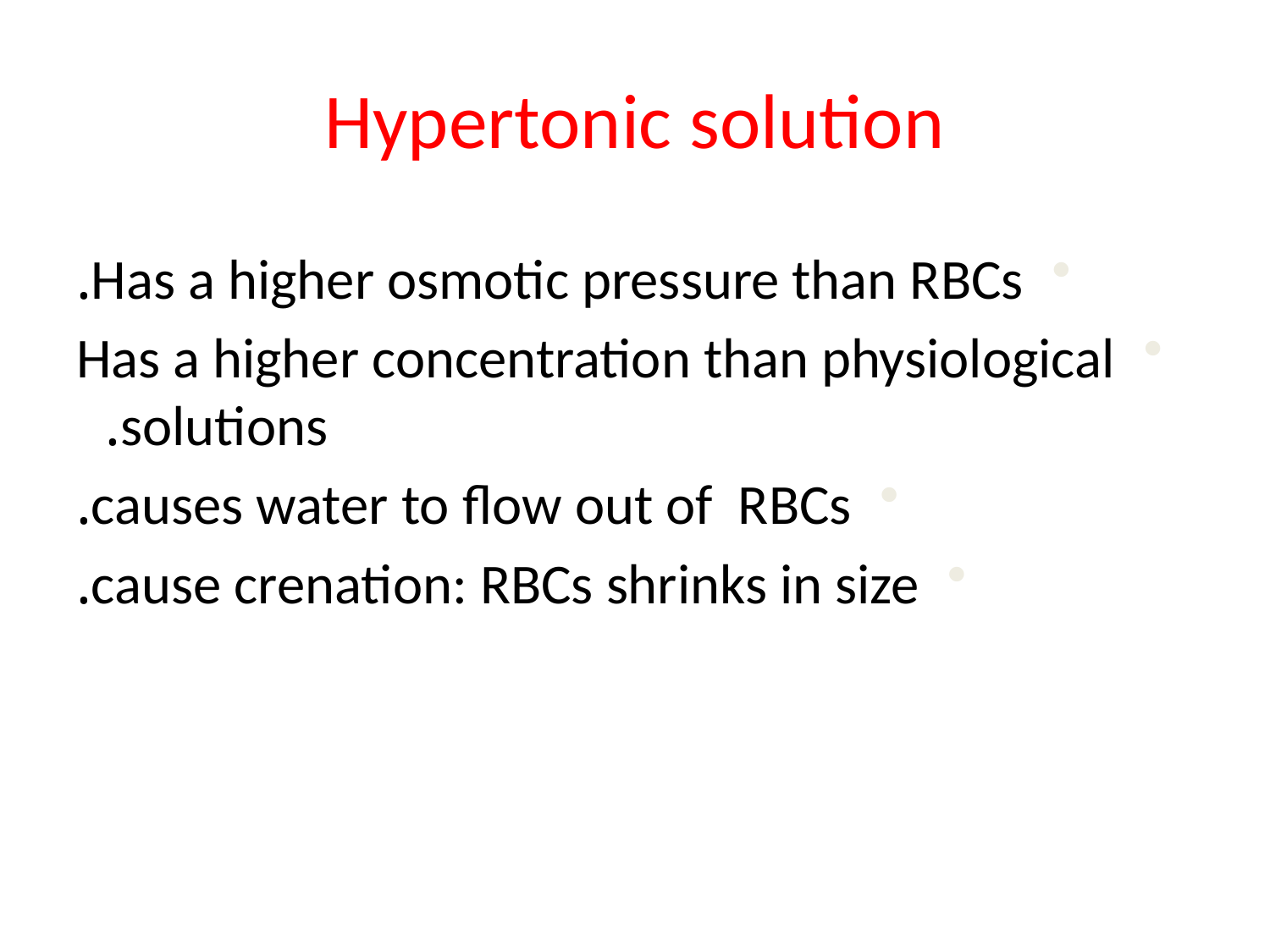

# Hypertonic solution
Has a higher osmotic pressure than RBCs.
Has a higher concentration than physiological solutions.
causes water to flow out of  RBCs.
cause crenation: RBCs shrinks in size.